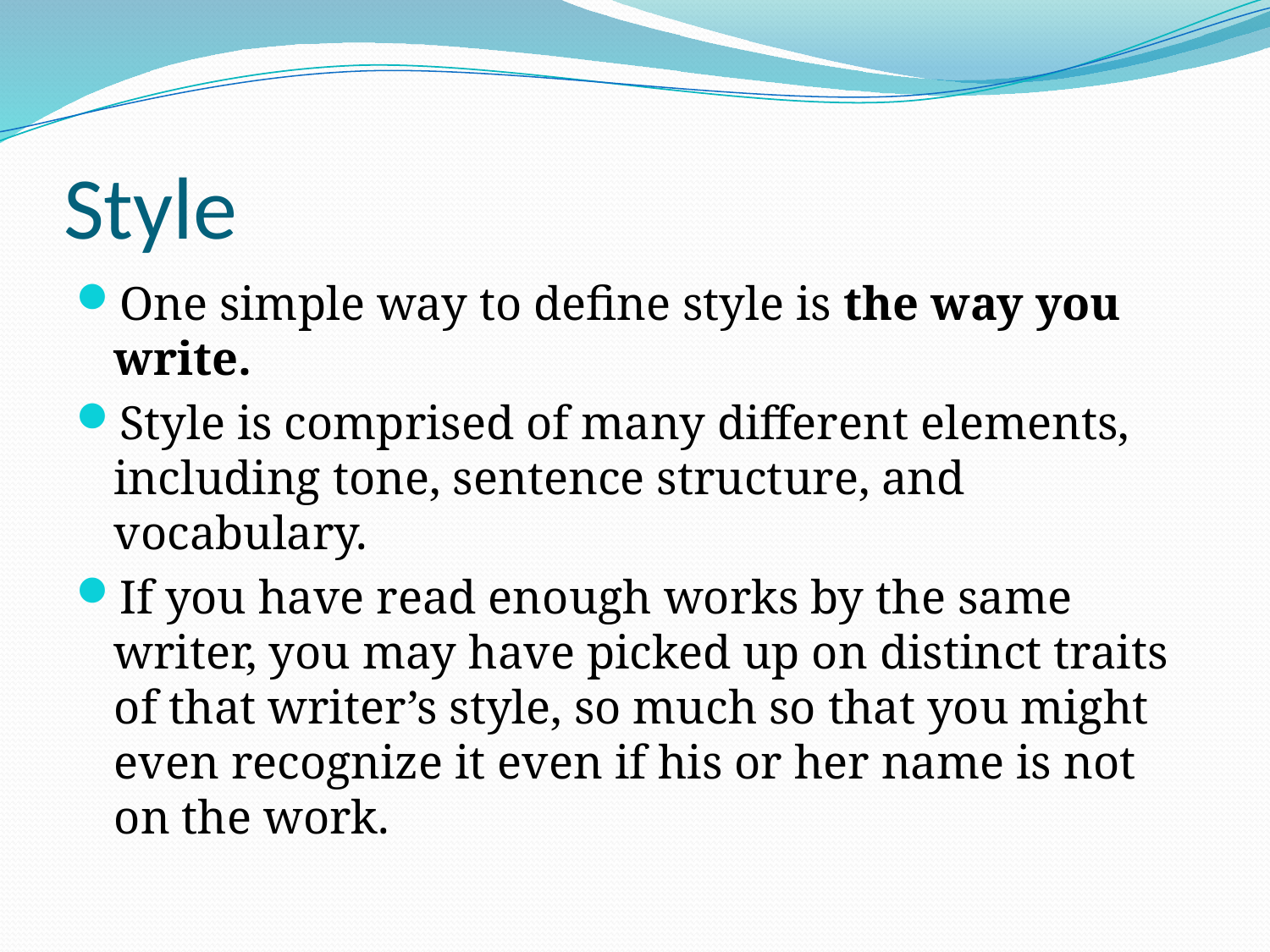

# Style
One simple way to define style is the way you write.
Style is comprised of many different elements, including tone, sentence structure, and vocabulary.
If you have read enough works by the same writer, you may have picked up on distinct traits of that writer’s style, so much so that you might even recognize it even if his or her name is not on the work.